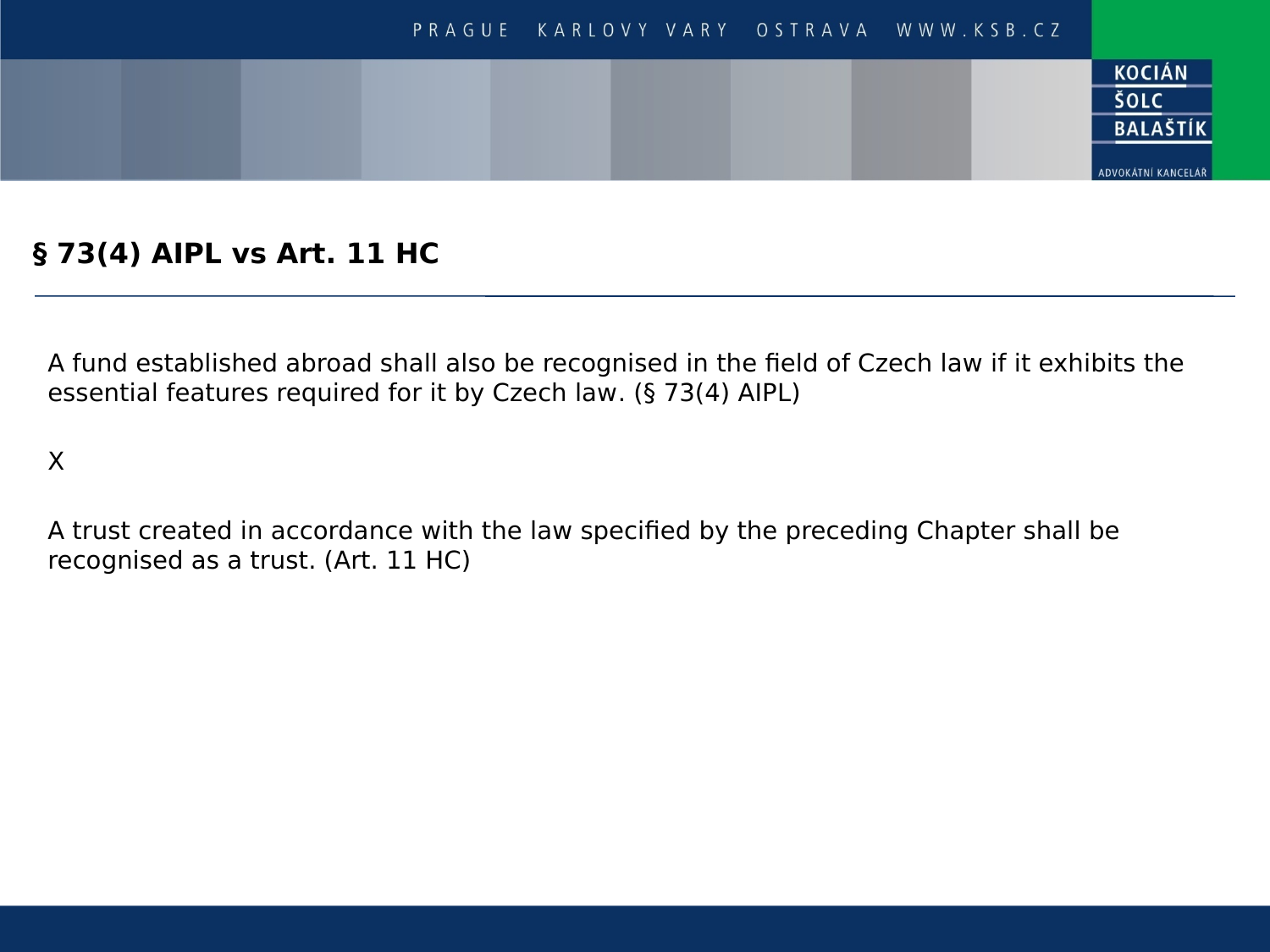

# § 73(4) AIPL vs Art. 11 HC

A fund established abroad shall also be recognised in the field of Czech law if it exhibits the essential features required for it by Czech law. (§ 73(4) AIPL)

X

A trust created in accordance with the law specified by the preceding Chapter shall be recognised as a trust. (Art. 11 HC)